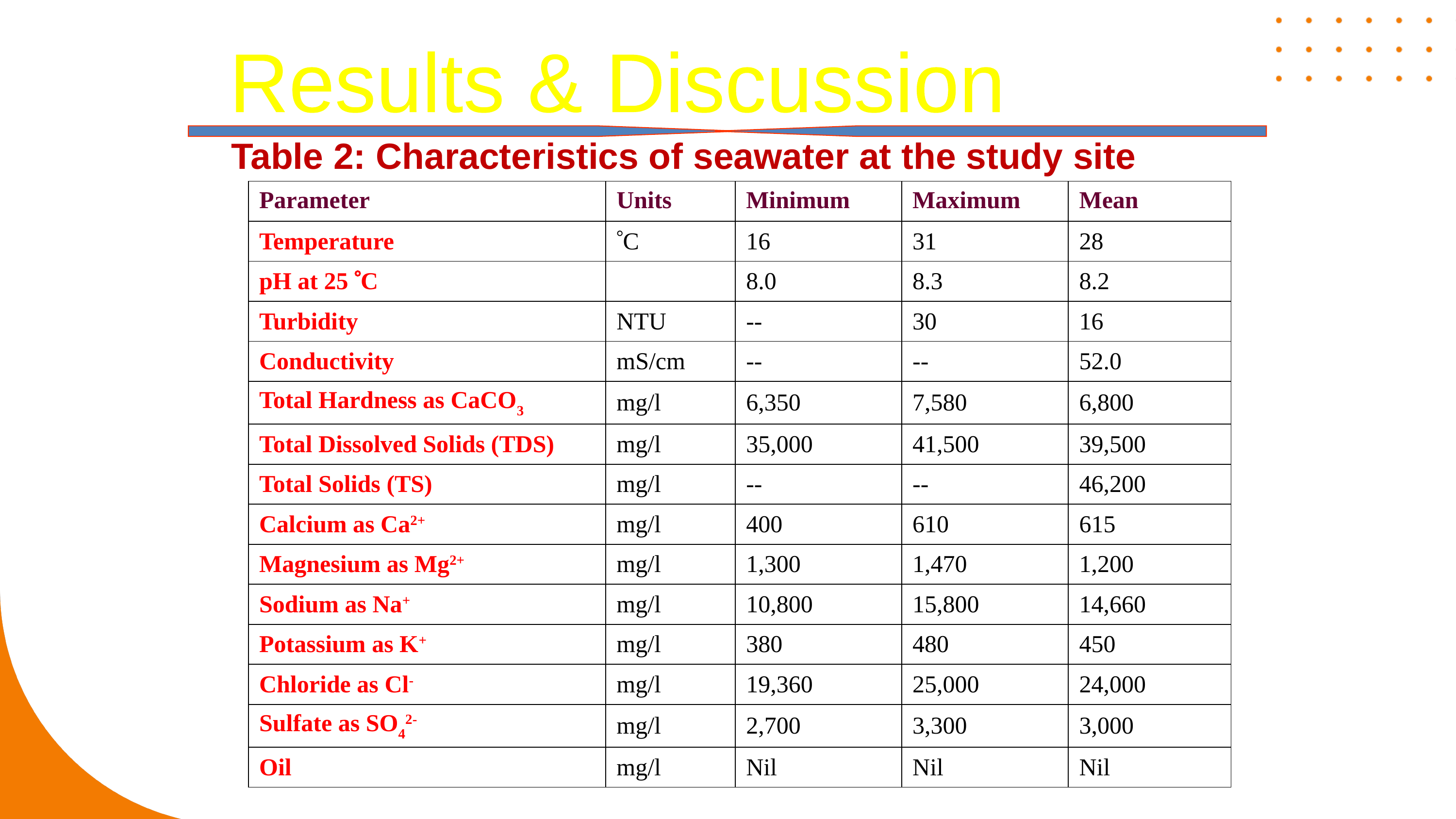

Results & Discussion

Table 2: Characteristics of seawater at the study site
| Parameter | Units | Minimum | Maximum | Mean |
| --- | --- | --- | --- | --- |
| Temperature | °C | 16 | 31 | 28 |
| pH at 25 °C |  | 8.0 | 8.3 | 8.2 |
| Turbidity | NTU | -- | 30 | 16 |
| Conductivity | mS/cm | -- | -- | 52.0 |
| Total Hardness as CaCO3 | mg/l | 6,350 | 7,580 | 6,800 |
| Total Dissolved Solids (TDS) | mg/l | 35,000 | 41,500 | 39,500 |
| Total Solids (TS) | mg/l | -- | -- | 46,200 |
| Calcium as Ca2+ | mg/l | 400 | 610 | 615 |
| Magnesium as Mg2+ | mg/l | 1,300 | 1,470 | 1,200 |
| Sodium as Na+ | mg/l | 10,800 | 15,800 | 14,660 |
| Potassium as K+ | mg/l | 380 | 480 | 450 |
| Chloride as Cl- | mg/l | 19,360 | 25,000 | 24,000 |
| Sulfate as SO42- | mg/l | 2,700 | 3,300 | 3,000 |
| Oil | mg/l | Nil | Nil | Nil |